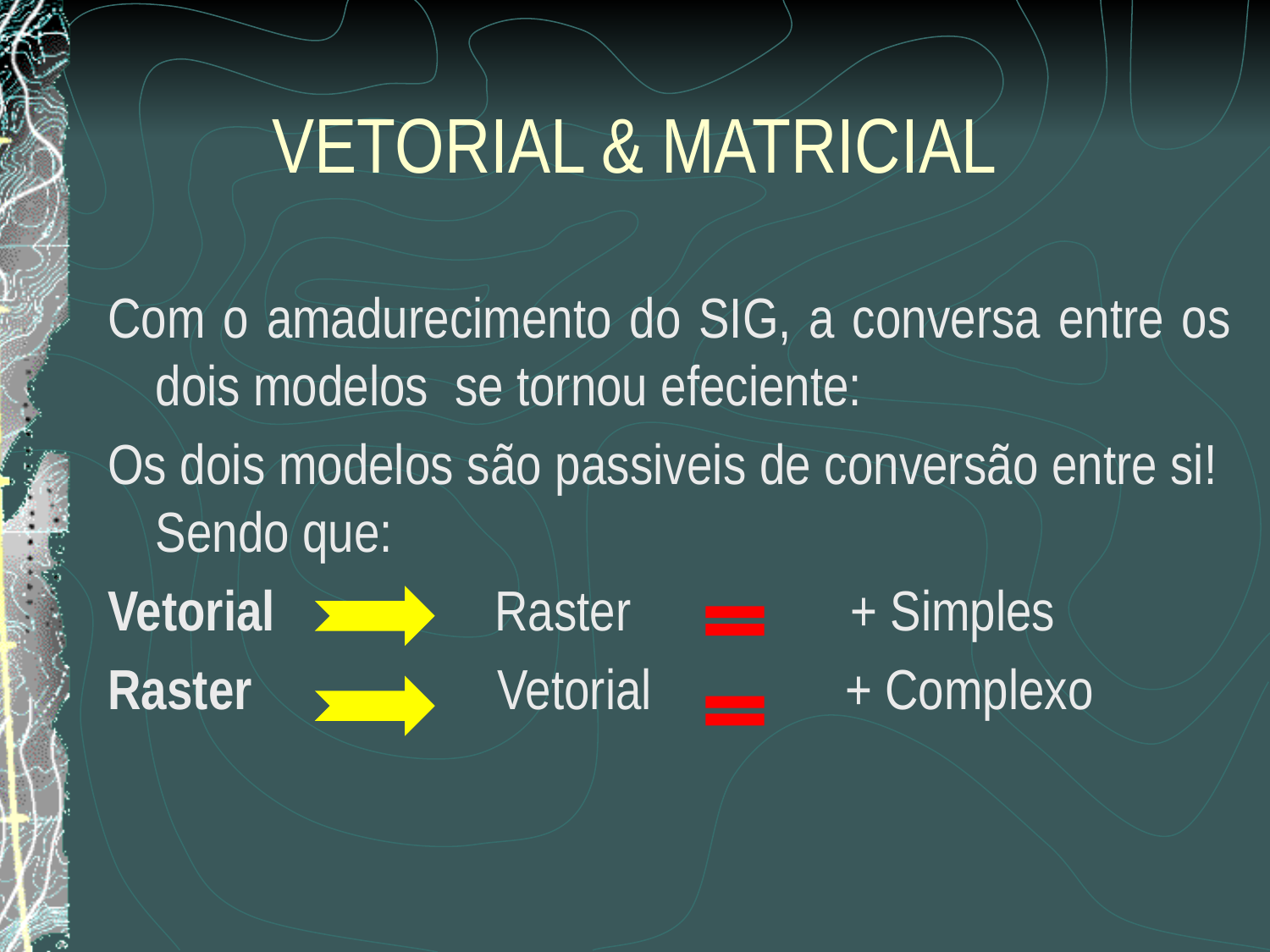

# VETORIAL & MATRICIAL
Com o amadurecimento do SIG, a conversa entre os dois modelos  se tornou efeciente:
Os dois modelos são passiveis de conversão entre si!  Sendo que:
Vetorial                 Raster                 + Simples
Raster                   Vetorial               + Complexo